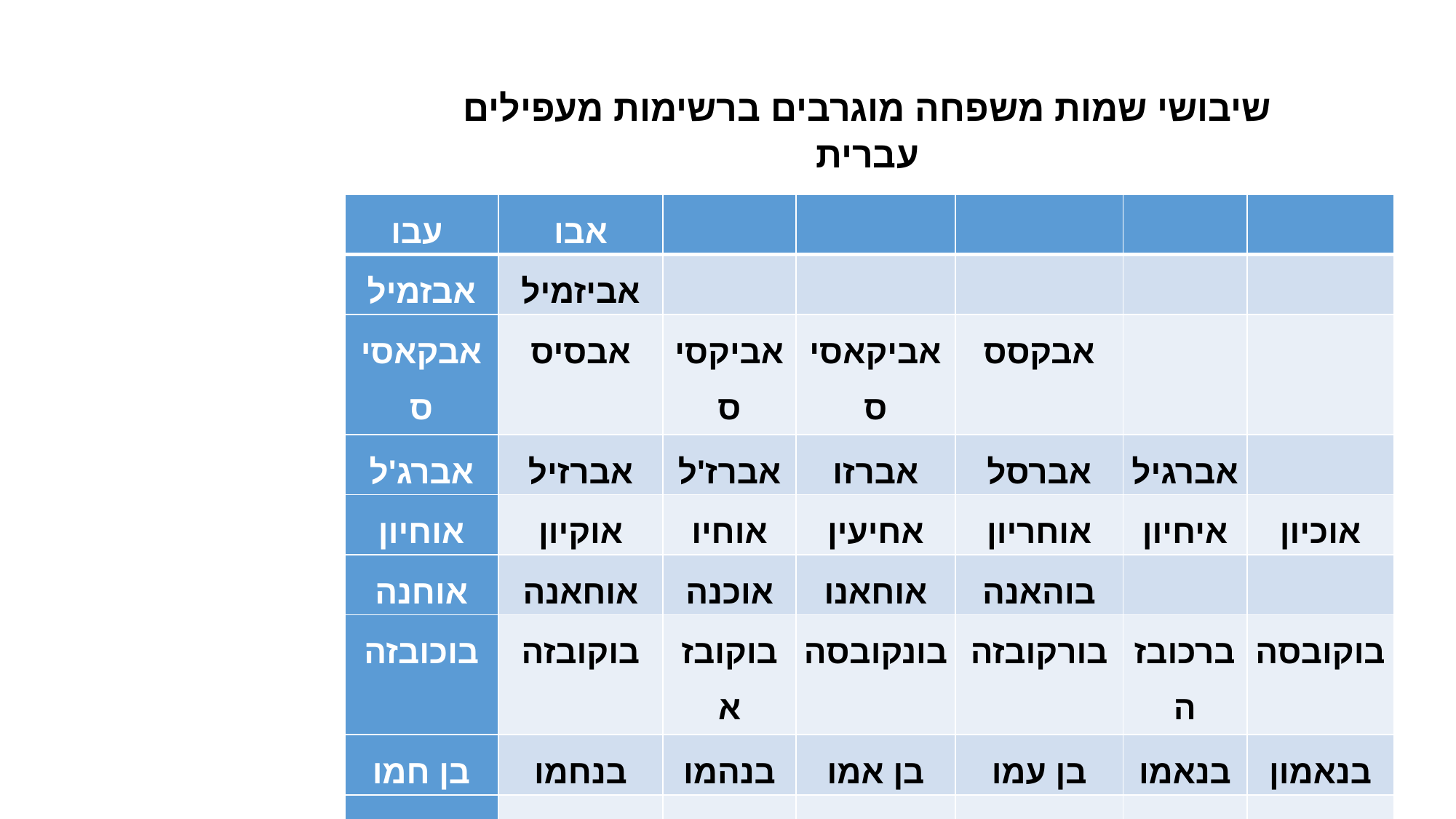

שיבושי שמות משפחה מוגרבים ברשימות מעפילים עברית

אות לשיבושים ברישום שמות משפחה של מעפילים מוגרבים
| עבו | אבו |  |  |  |  |  |
| --- | --- | --- | --- | --- | --- | --- |
| אבזמיל | אביזמיל |  |  |  |  |  |
| אבקאסיס | אבסיס | אביקסיס | אביקאסיס | אבקסס |  |  |
| אברג'ל | אברזיל | אברז'ל | אברזו | אברסל | אברגיל |  |
| אוחיון | אוקיון | אוחיו | אחיעין | אוחריון | איחיון | אוכיון |
| אוחנה | אוחאנה | אוכנה | אוחאנו | בוהאנה |  |  |
| בוכובזה | בוקובזה | בוקובזא | בונקובסה | בורקובזה | ברכובזה | בוקובסה |
| בן חמו | בנחמו | בנהמו | בן אמו | בן עמו | בנאמו | בנאמון |
| הרוש | ארואש | הרוס | ארוש | ארוס |  |  |
| זעפרן | זהפרן |  |  |  |  |  |